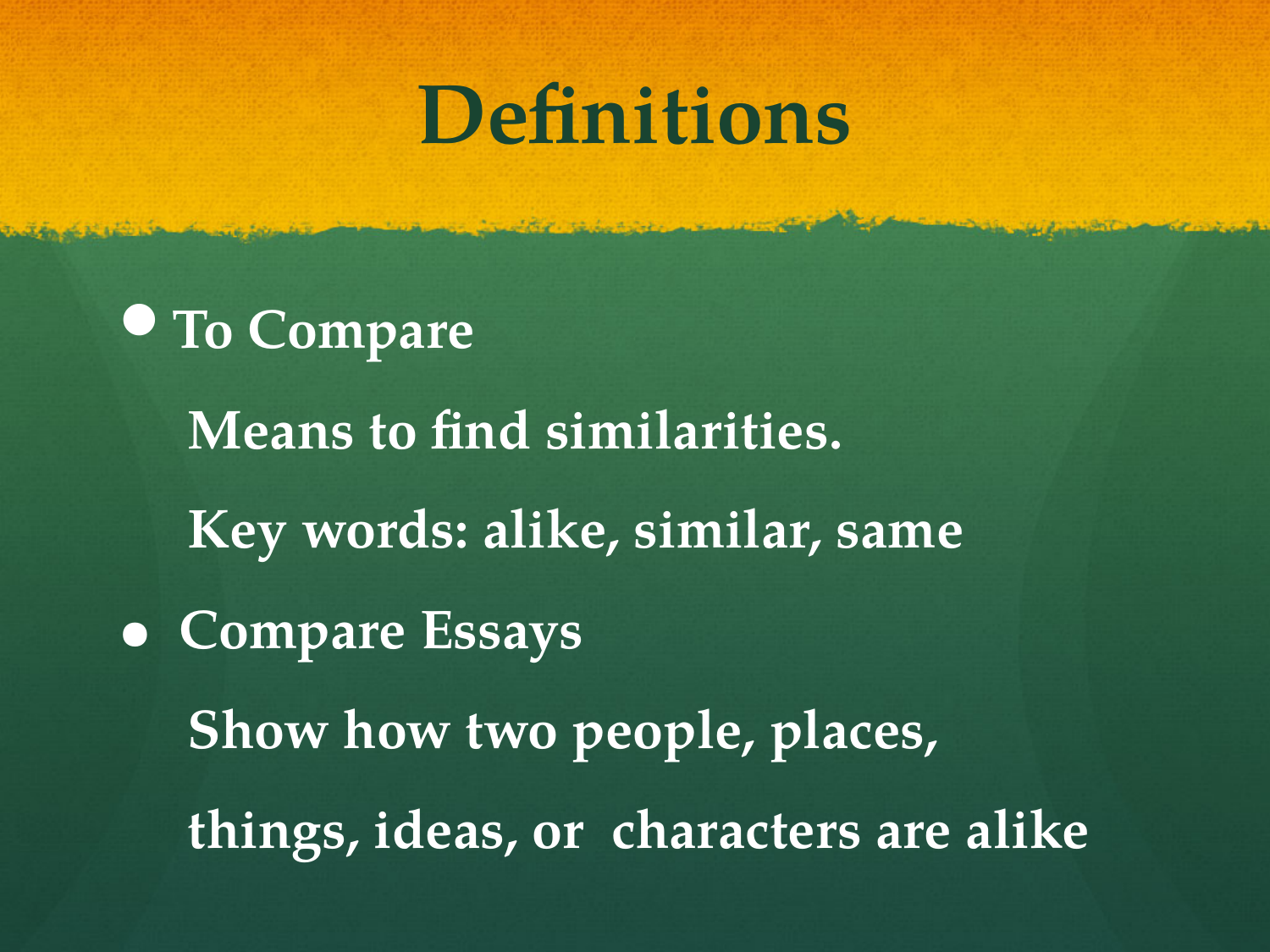

# Definitions
To Compare
     Means to find similarities.
     Key words: alike, similar, same
•  Compare Essays
     Show how two people, places,
     things, ideas, or  characters are alike